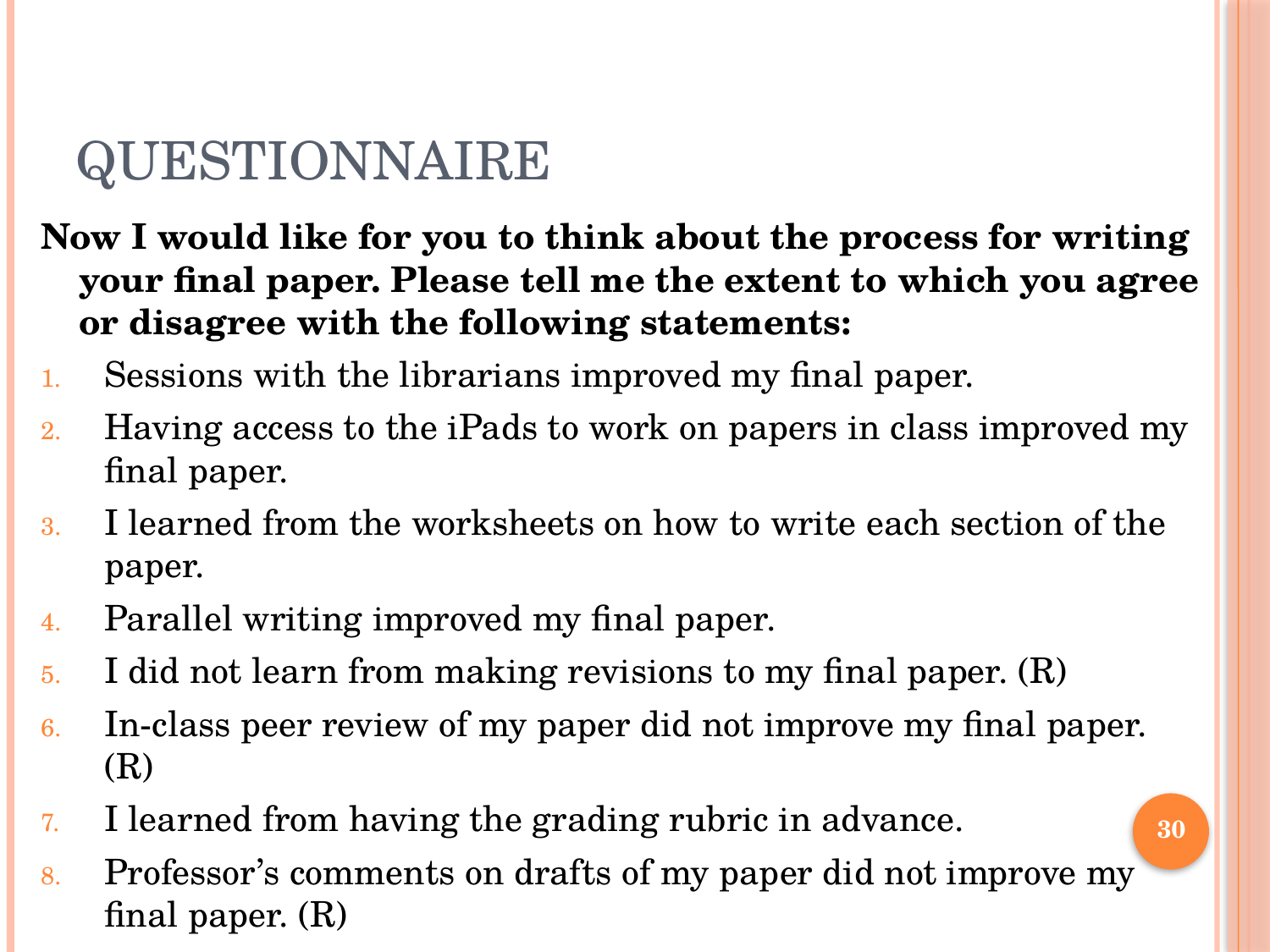

# Questionnaire
Now I would like for you to think about the process for writing your final paper. Please tell me the extent to which you agree or disagree with the following statements:
Sessions with the librarians improved my final paper.
Having access to the iPads to work on papers in class improved my final paper.
I learned from the worksheets on how to write each section of the paper.
Parallel writing improved my final paper.
I did not learn from making revisions to my final paper. (R)
In-class peer review of my paper did not improve my final paper. (R)
I learned from having the grading rubric in advance.
Professor’s comments on drafts of my paper did not improve my final paper. (R)
30